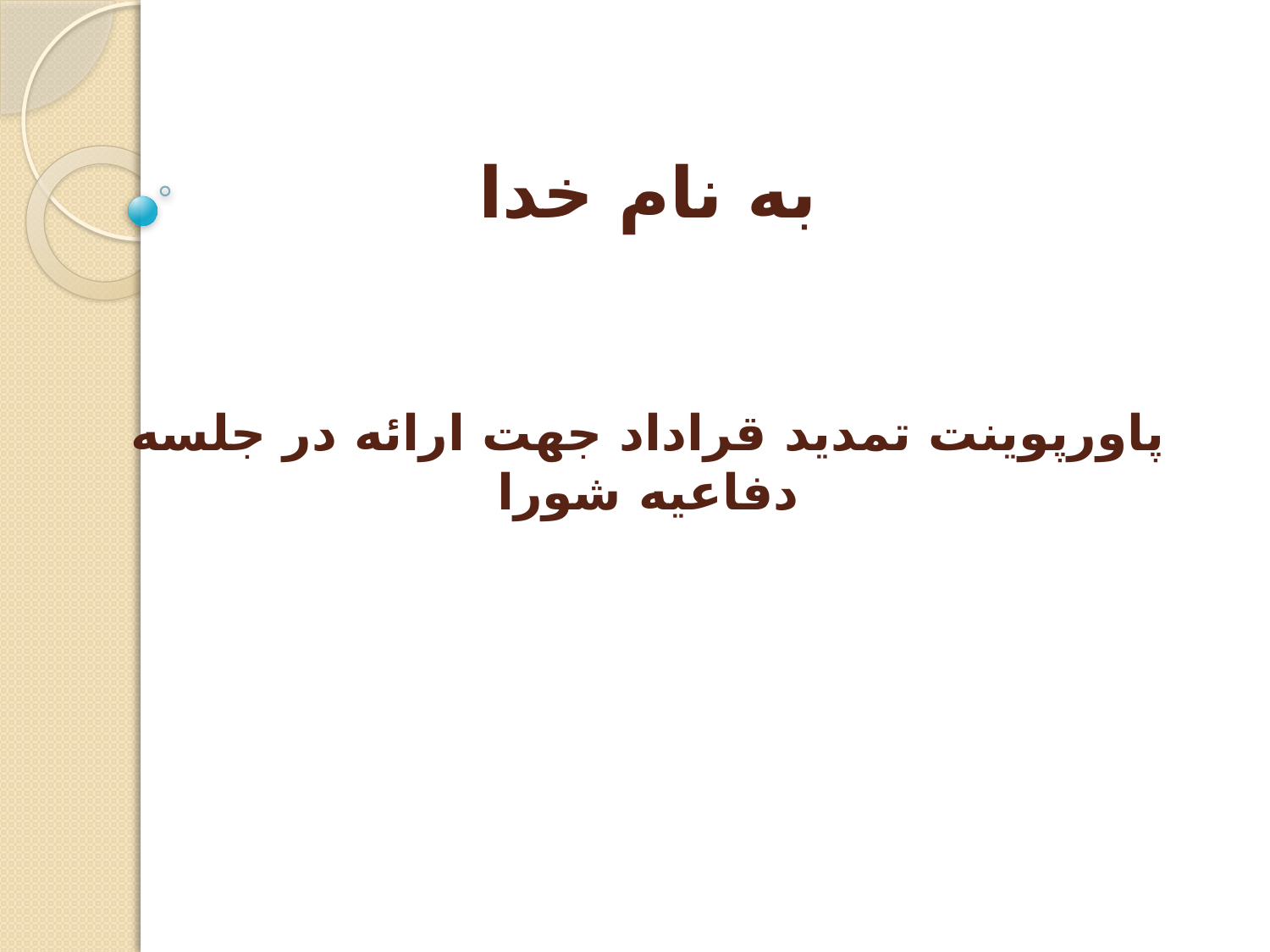

# به نام خدا پاورپوینت تمدید قراداد جهت ارائه در جلسه دفاعیه شورا